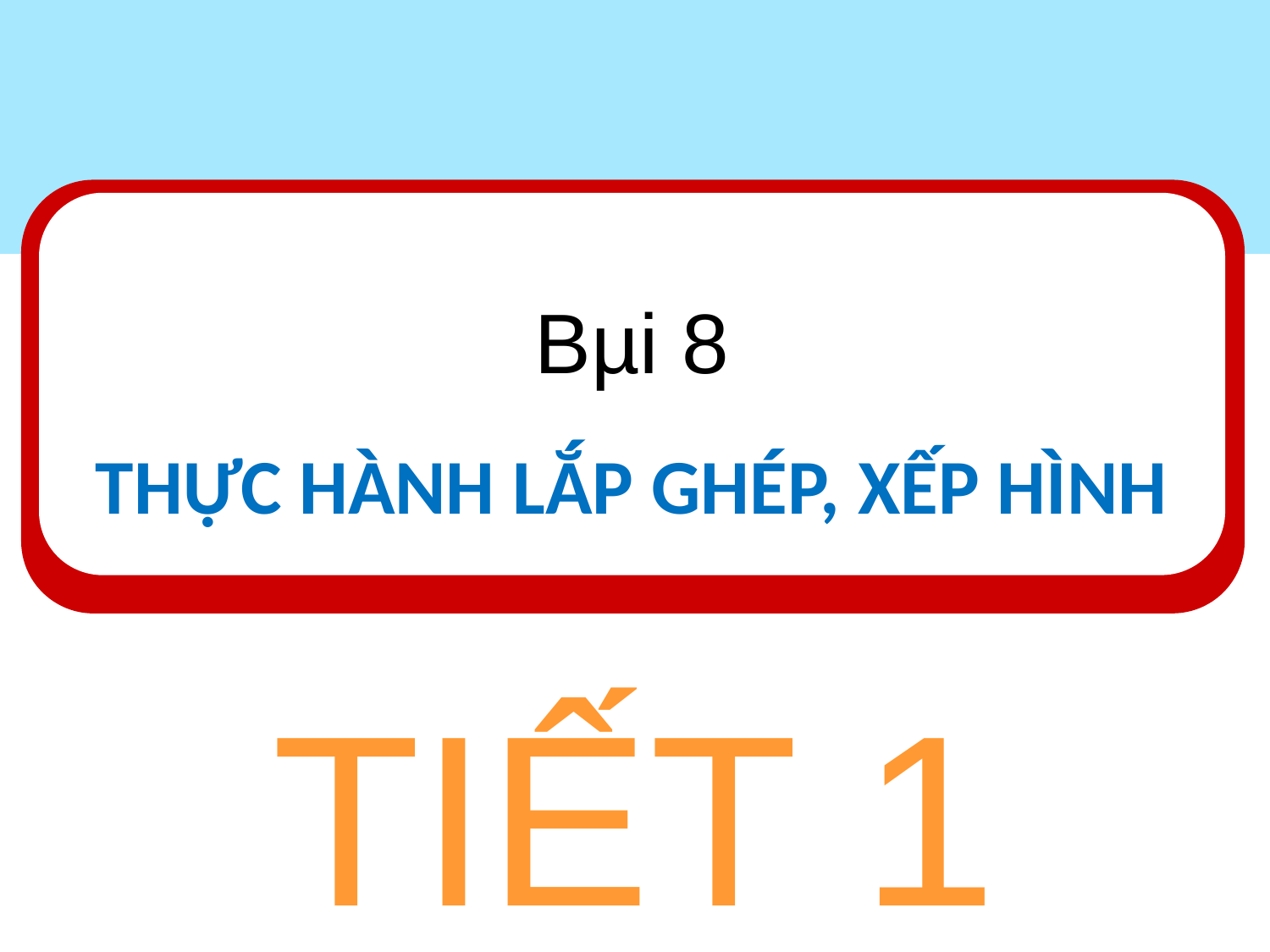

Bµi 8
THỰC HÀNH LẮP GHÉP, XẾP HÌNH
#
TIẾT 1